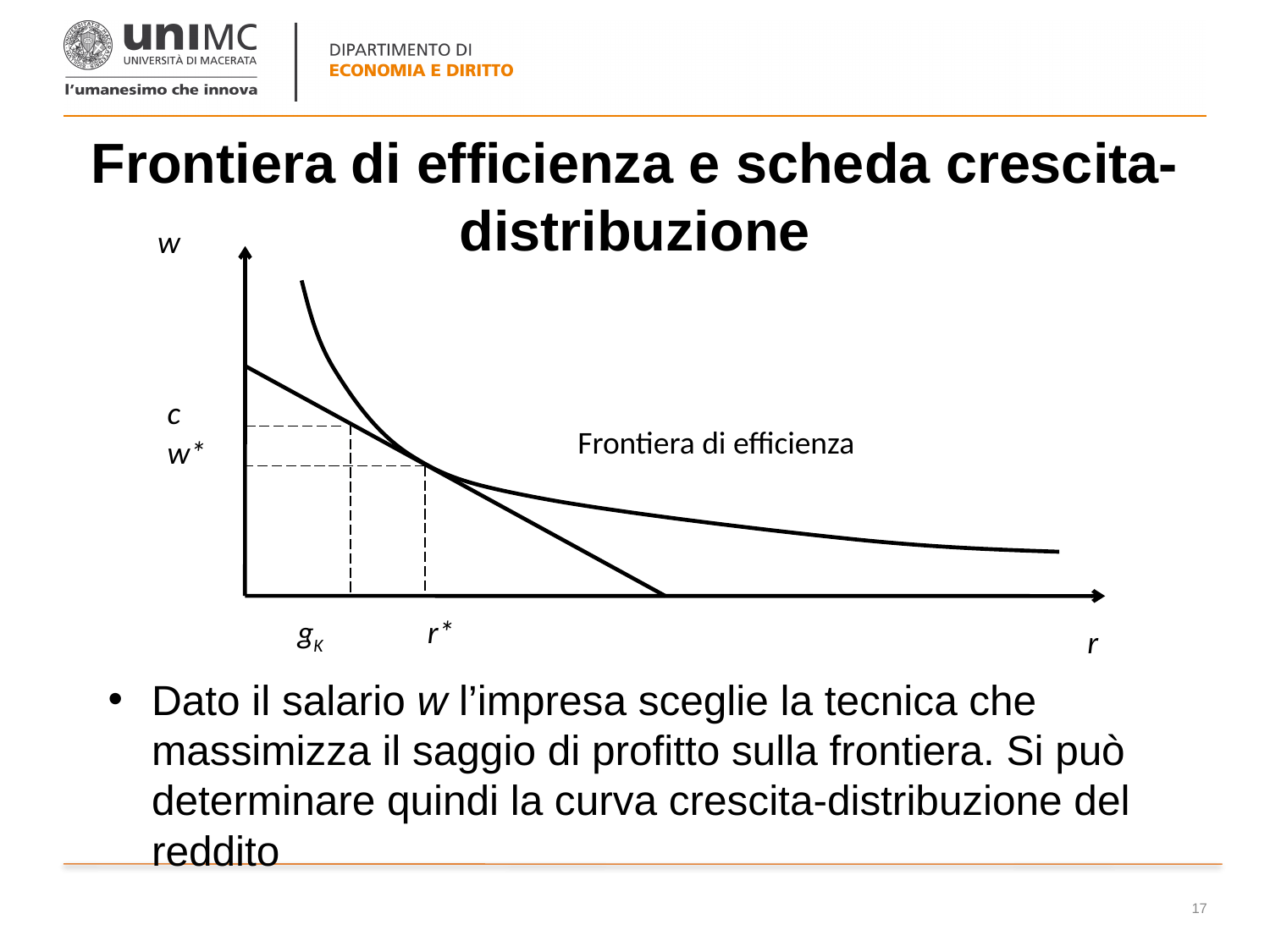

# Frontiera di efficienza e scheda crescita-distribuzione
w

c
Frontiera di efficienza

w*
gK
r*
r
Dato il salario w l’impresa sceglie la tecnica che massimizza il saggio di profitto sulla frontiera. Si può determinare quindi la curva crescita-distribuzione del reddito
17